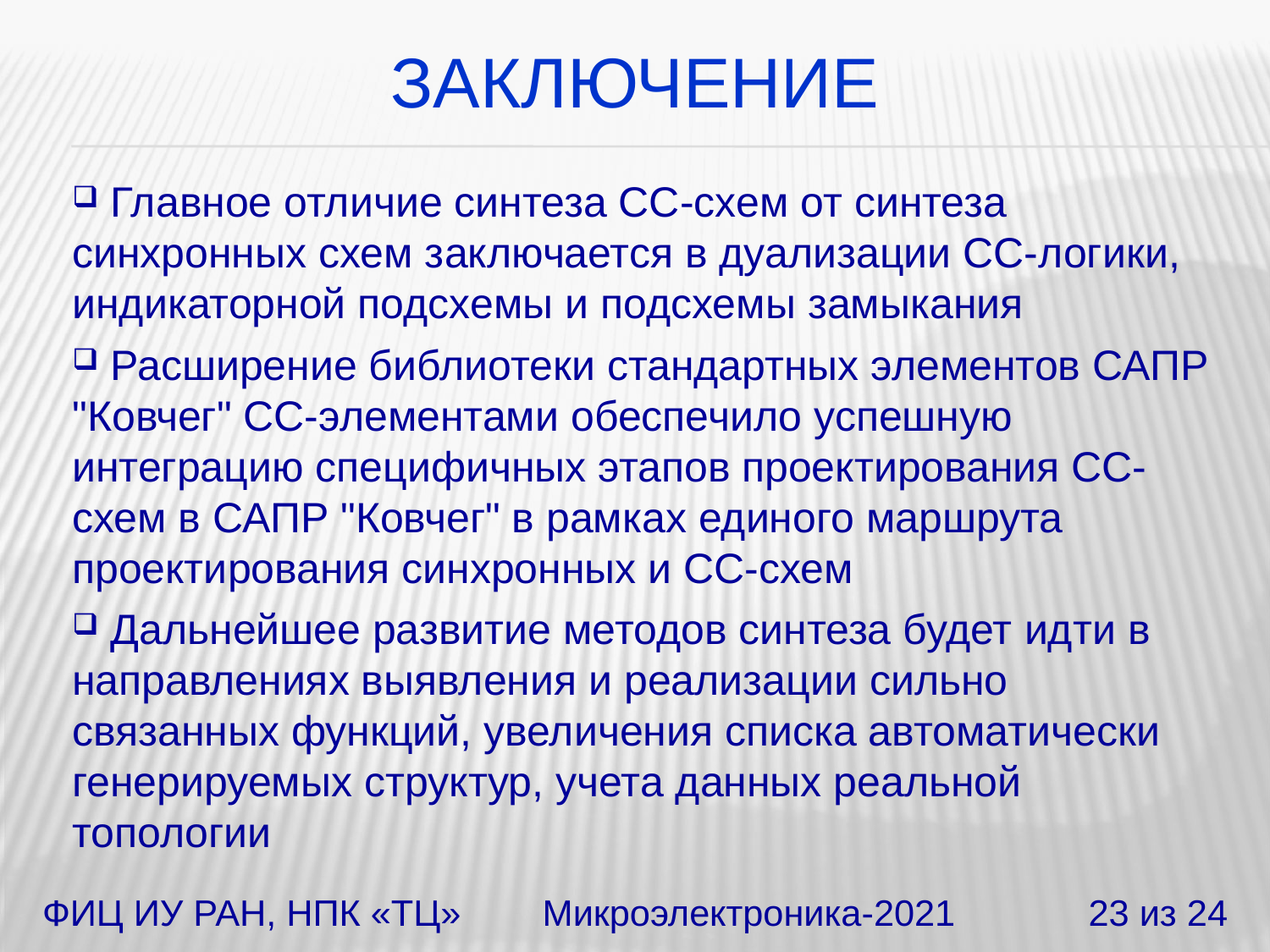

# Заключение
 Главное отличие синтеза СС-схем от синтеза синхронных схем заключается в дуализации СС-логики, индикаторной подсхемы и подсхемы замыкания
 Расширение библиотеки стандартных элементов САПР "Ковчег" СС-элементами обеспечило успешную интеграцию специфичных этапов проектирования СС-схем в САПР "Ковчег" в рамках единого маршрута проектирования синхронных и СС-схем
 Дальнейшее развитие методов синтеза будет идти в направлениях выявления и реализации сильно связанных функций, увеличения списка автоматически генерируемых структур, учета данных реальной топологии

ФИЦ ИУ РАН, НПК «ТЦ» 	       Микроэлектроника-2021	            23 из 24